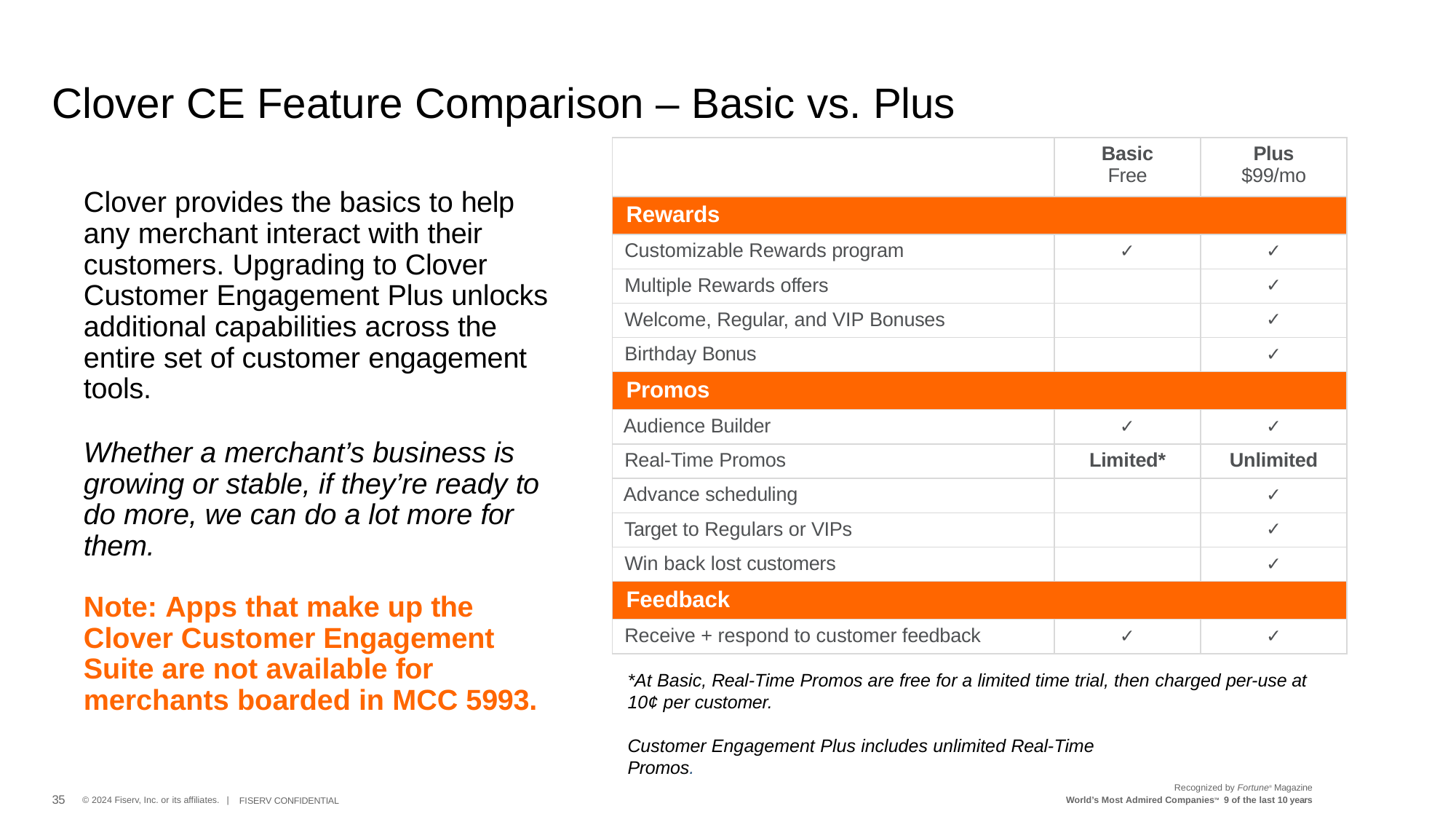

# Clover CE Feature Comparison – Basic vs. Plus
|  | Basic Free | Plus $99/mo |
| --- | --- | --- |
| Rewards |  |  |
| Customizable Rewards program | ✓ | ✓ |
| Multiple Rewards offers |  | ✓ |
| Welcome, Regular, and VIP Bonuses |  | ✓ |
| Birthday Bonus |  | ✓ |
| Promos |  |  |
| Audience Builder | ✓ | ✓ |
| Real-Time Promos | Limited\* | Unlimited |
| Advance scheduling |  | ✓ |
| Target to Regulars or VIPs |  | ✓ |
| Win back lost customers |  | ✓ |
| Feedback |  |  |
| Receive + respond to customer feedback | ✓ | ✓ |
Clover provides the basics to help any merchant interact with their customers. Upgrading to Clover Customer Engagement Plus unlocks additional capabilities across the entire set of customer engagement tools.

Whether a merchant’s business is growing or stable, if they’re ready to do more, we can do a lot more for them.
Note: Apps that make up the Clover Customer Engagement Suite are not available for merchants boarded in MCC 5993.
*At Basic, Real-Time Promos are free for a limited time trial, then charged per-use at 10¢ per customer.
Customer Engagement Plus includes unlimited Real-Time Promos.
Recognized by Fortune® Magazine
World’s Most Admired CompaniesTM 9 of the last 10 years
35
© 2024 Fiserv, Inc. or its affiliates. |
FISERV CONFIDENTIAL